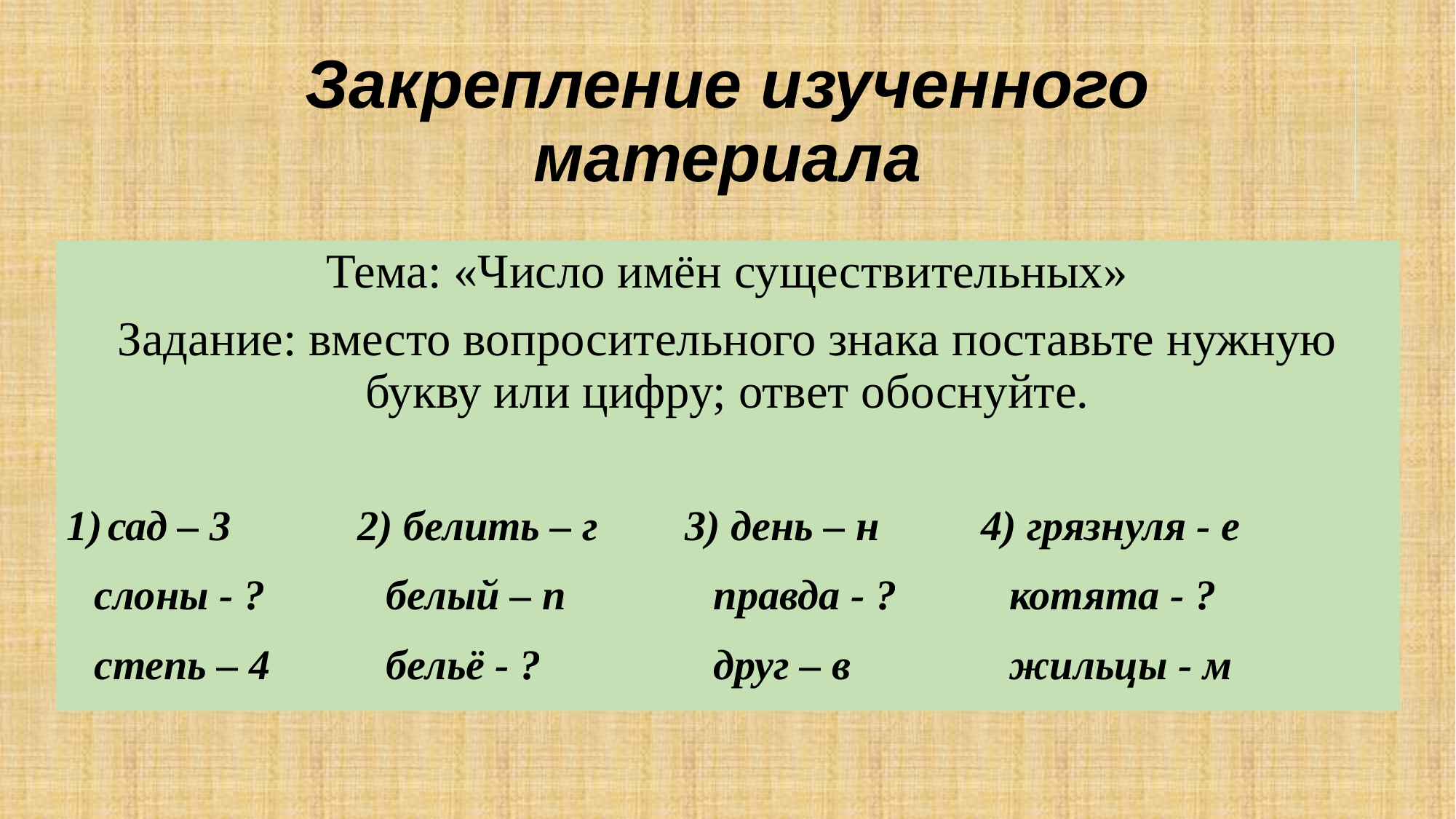

# Закрепление изученного материала
Тема: «Число имён существительных»
Задание: вместо вопросительного знака поставьте нужную букву или цифру; ответ обоснуйте.

сад – 3	   2) белить – г	   3) день – н	4) грязнуля - е
слоны - ?	       белый – п	       правда - ?	    котята - ?
степь – 4	       бельё - ?	       друг – в		    жильцы - м